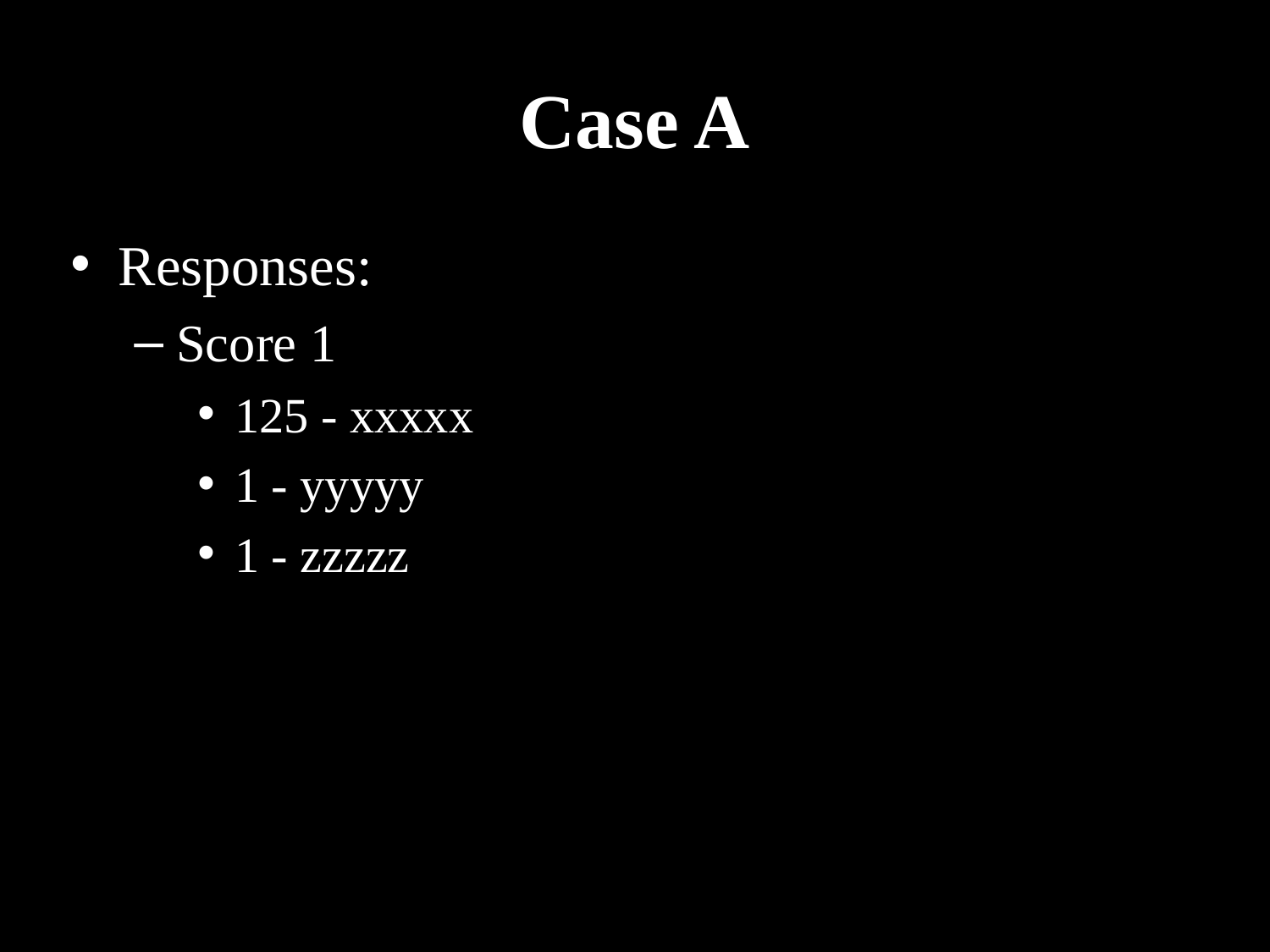

# Case A
Responses:
Score 1
125 - xxxxx
1 - yyyyy
1 - zzzzz